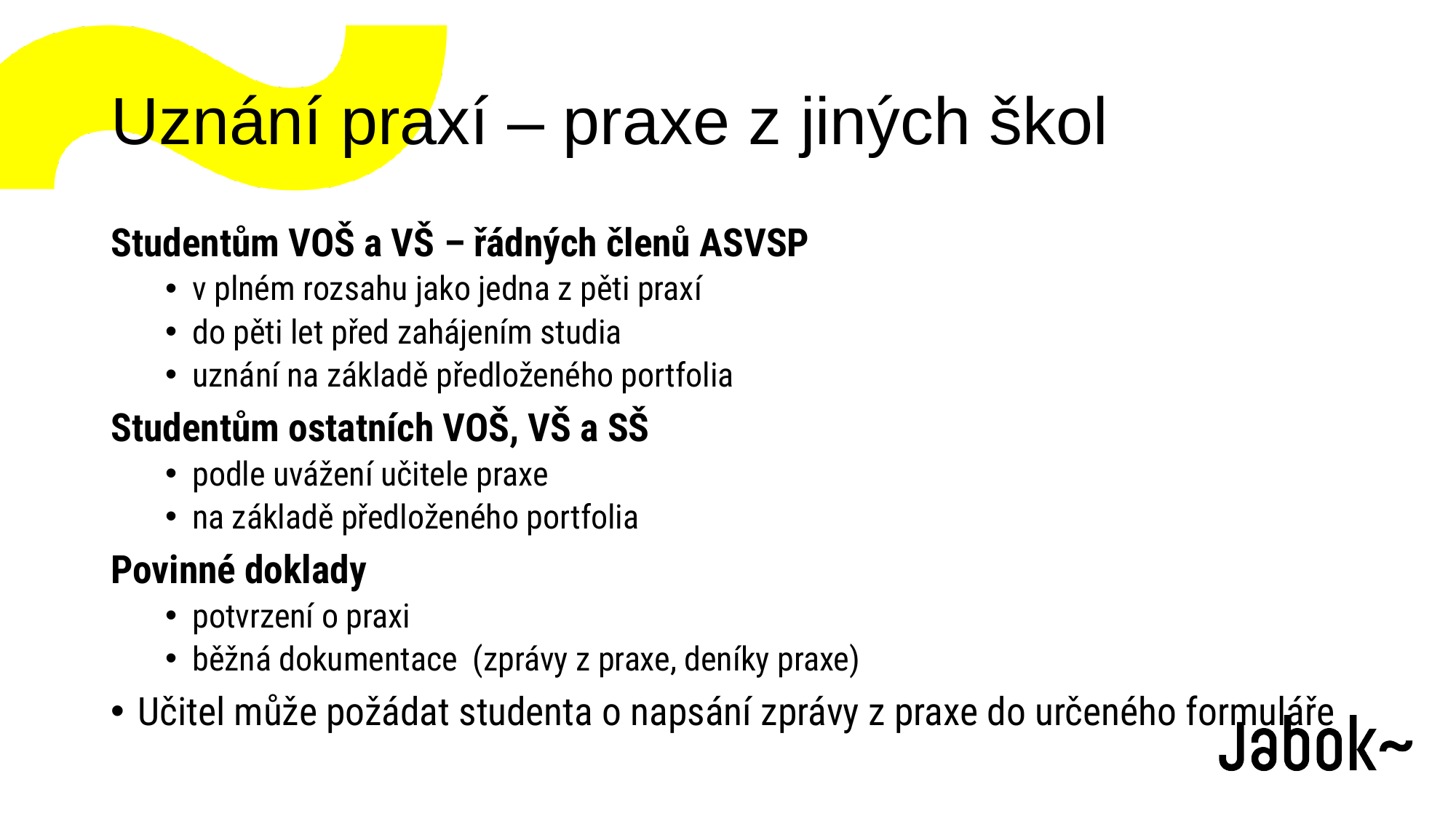

# Uznání praxí – praxe z jiných škol
Studentům VOŠ a VŠ – řádných členů ASVSP
v plném rozsahu jako jedna z pěti praxí
do pěti let před zahájením studia
uznání na základě předloženého portfolia
Studentům ostatních VOŠ, VŠ a SŠ
podle uvážení učitele praxe
na základě předloženého portfolia
Povinné doklady
potvrzení o praxi
běžná dokumentace  (zprávy z praxe, deníky praxe)
Učitel může požádat studenta o napsání zprávy z praxe do určeného formuláře